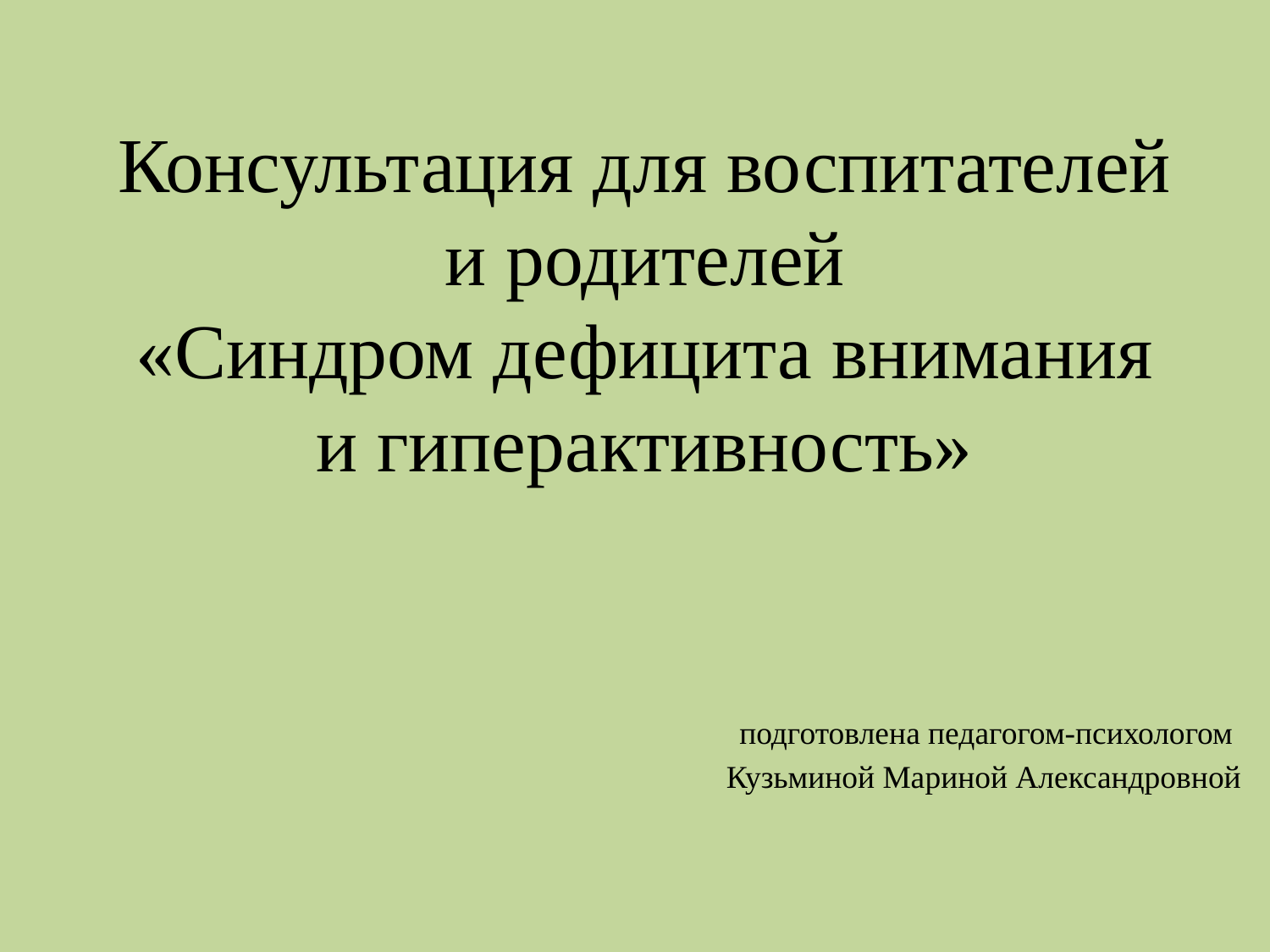

# Консультация для воспитателей и родителей «Синдром дефицита внимания и гиперактивность»
подготовлена педагогом-психологом
Кузьминой Мариной Александровной